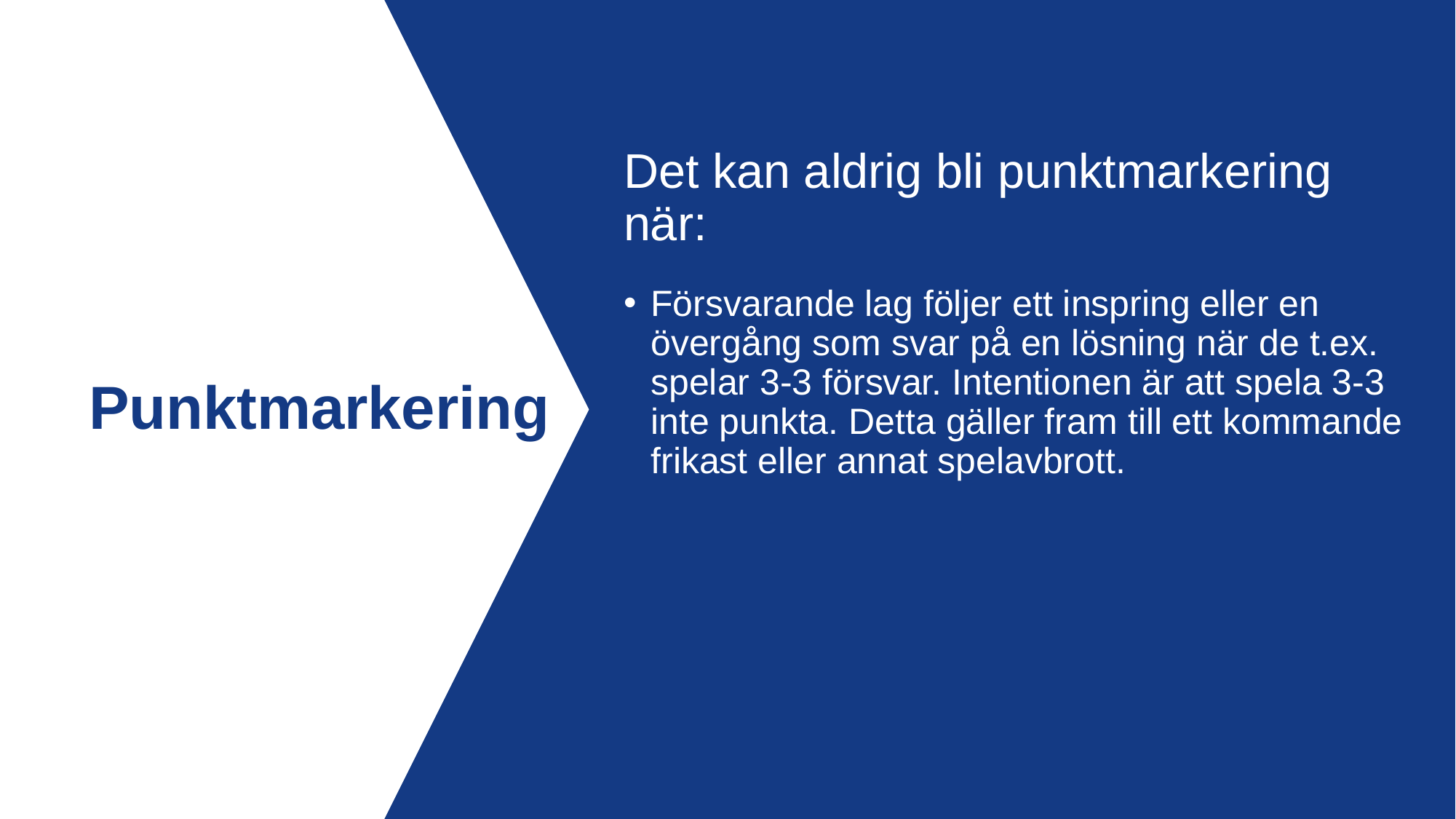

Det kan aldrig bli punktmarkering när:
Försvarande lag följer ett inspring eller en övergång som svar på en lösning när de t.ex. spelar 3-3 försvar. Intentionen är att spela 3-3 inte punkta. Detta gäller fram till ett kommande frikast eller annat spelavbrott.
Punktmarkering